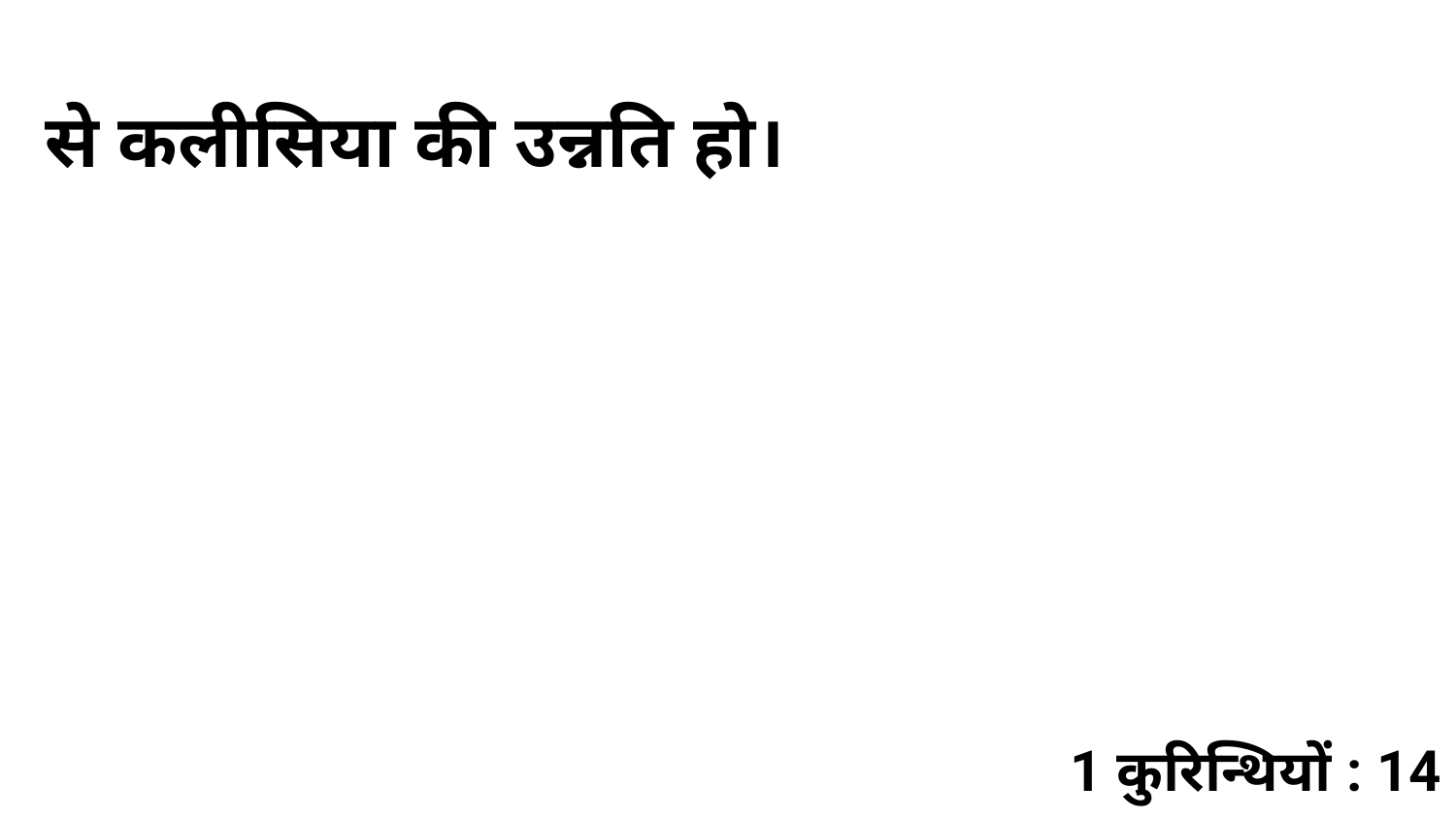

से कलीसिया की उन्नति हो।
1 कुरिन्थियों : 14